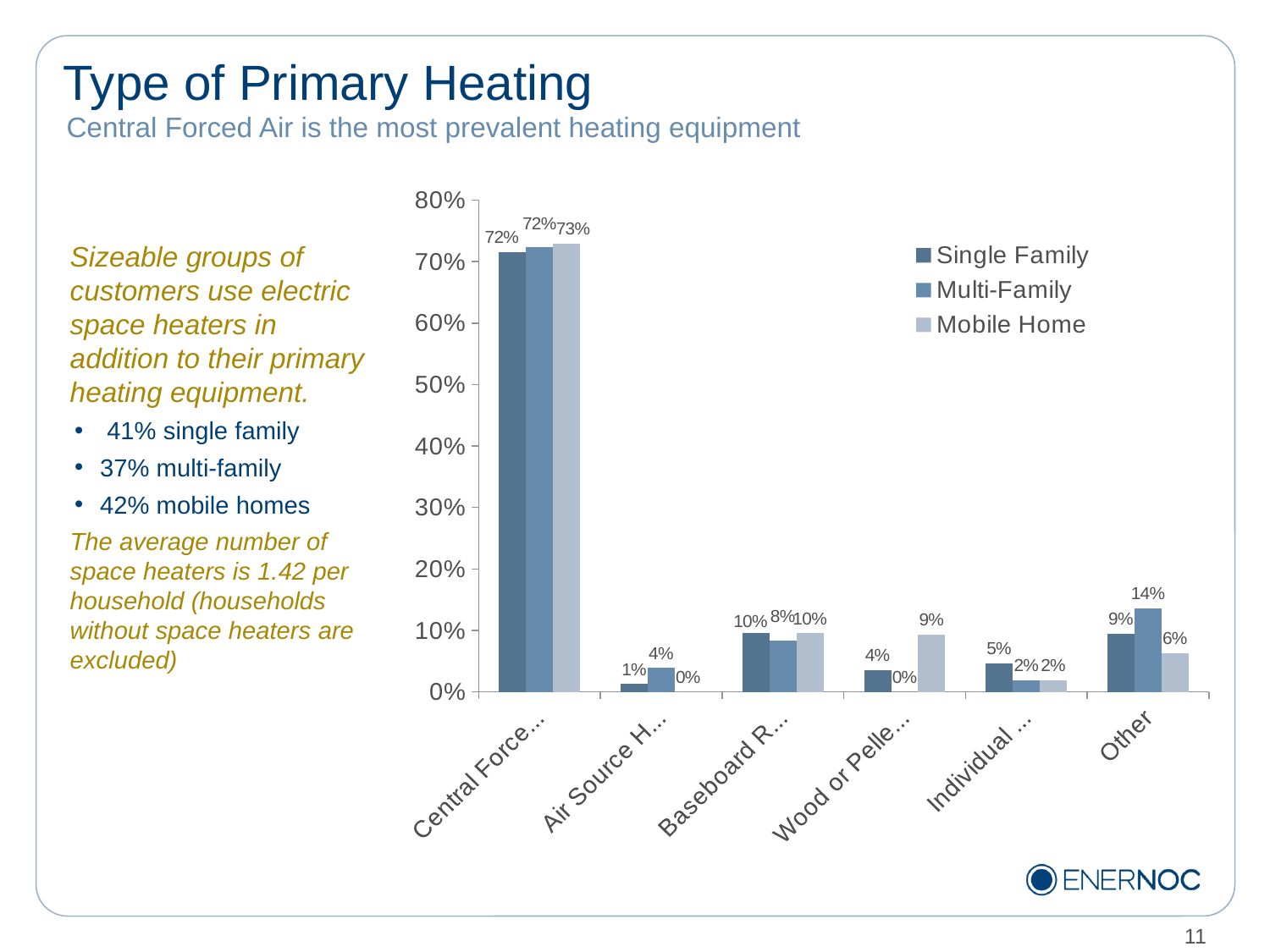

# Type of Primary Heating
Central Forced Air is the most prevalent heating equipment

### Chart

| Category | Single Family | Multi-Family | Mobile Home |
|---|---|---|---|
| Central Forced Air | 0.7150000000000005 | 0.7230000000000005 | 0.7299000000000005 |
| Air Source Heat Pump | 0.0125 | 0.0387 | 0.0 |
| Baseboard Radiant | 0.09630000000000002 | 0.08370000000000007 | 0.0951 |
| Wood or Pellet Stove | 0.035600000000000034 | 0.0 | 0.09340000000000002 |
| Individual Room | 0.046599999999999996 | 0.019300000000000022 | 0.018900000000000017 |
| Other | 0.0938000000000001 | 0.1353 | 0.06280000000000002 |
Sizeable groups of customers use electric space heaters in addition to their primary heating equipment.
 41% single family
37% multi-family
42% mobile homes
The average number of space heaters is 1.42 per household (households without space heaters are excluded)